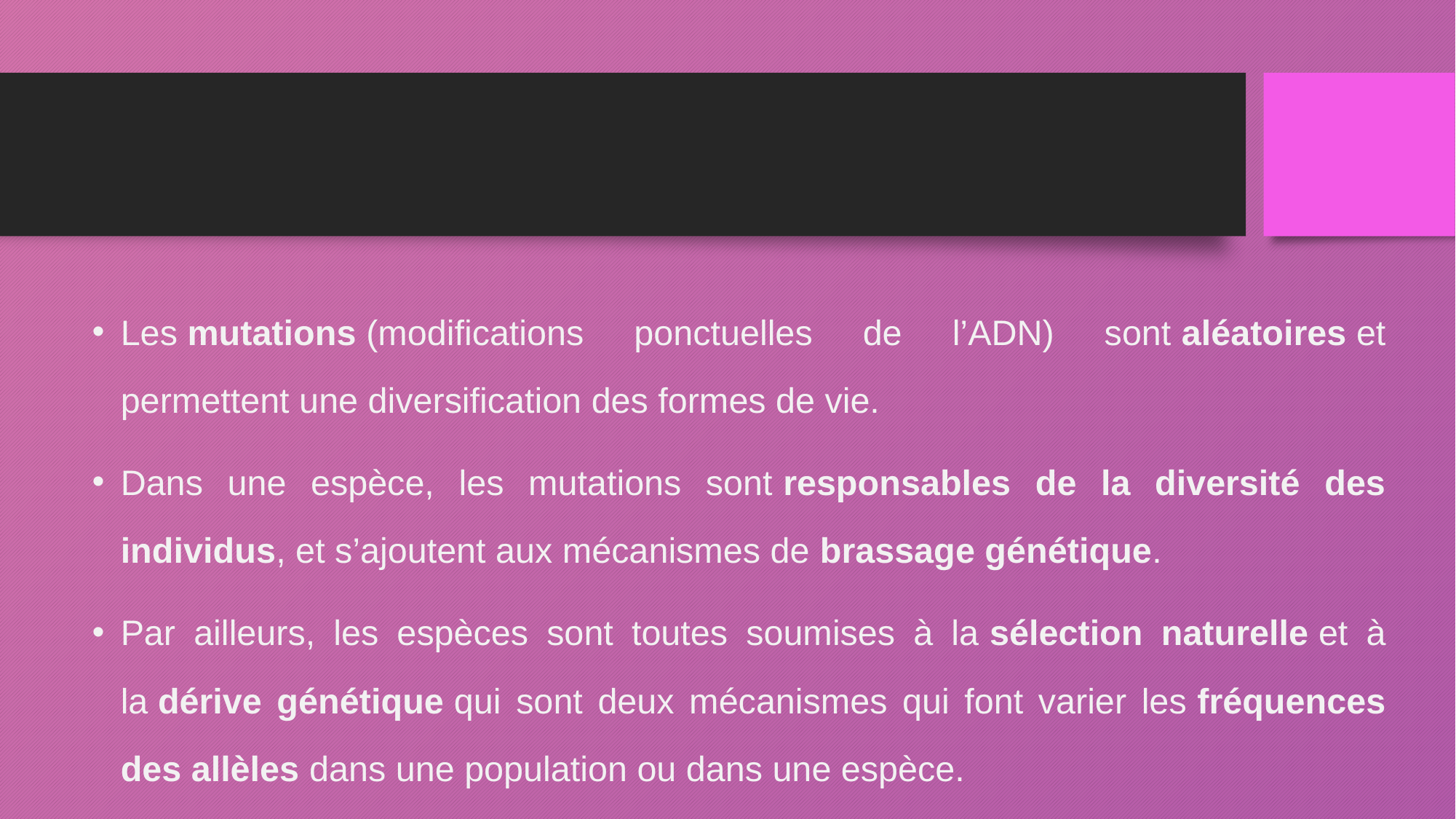

#
Les mutations (modifications ponctuelles de l’ADN) sont aléatoires et permettent une diversification des formes de vie.
Dans une espèce, les mutations sont responsables de la diversité des individus, et s’ajoutent aux mécanismes de brassage génétique.
Par ailleurs, les espèces sont toutes soumises à la sélection naturelle et à la dérive génétique qui sont deux mécanismes qui font varier les fréquences des allèles dans une population ou dans une espèce.